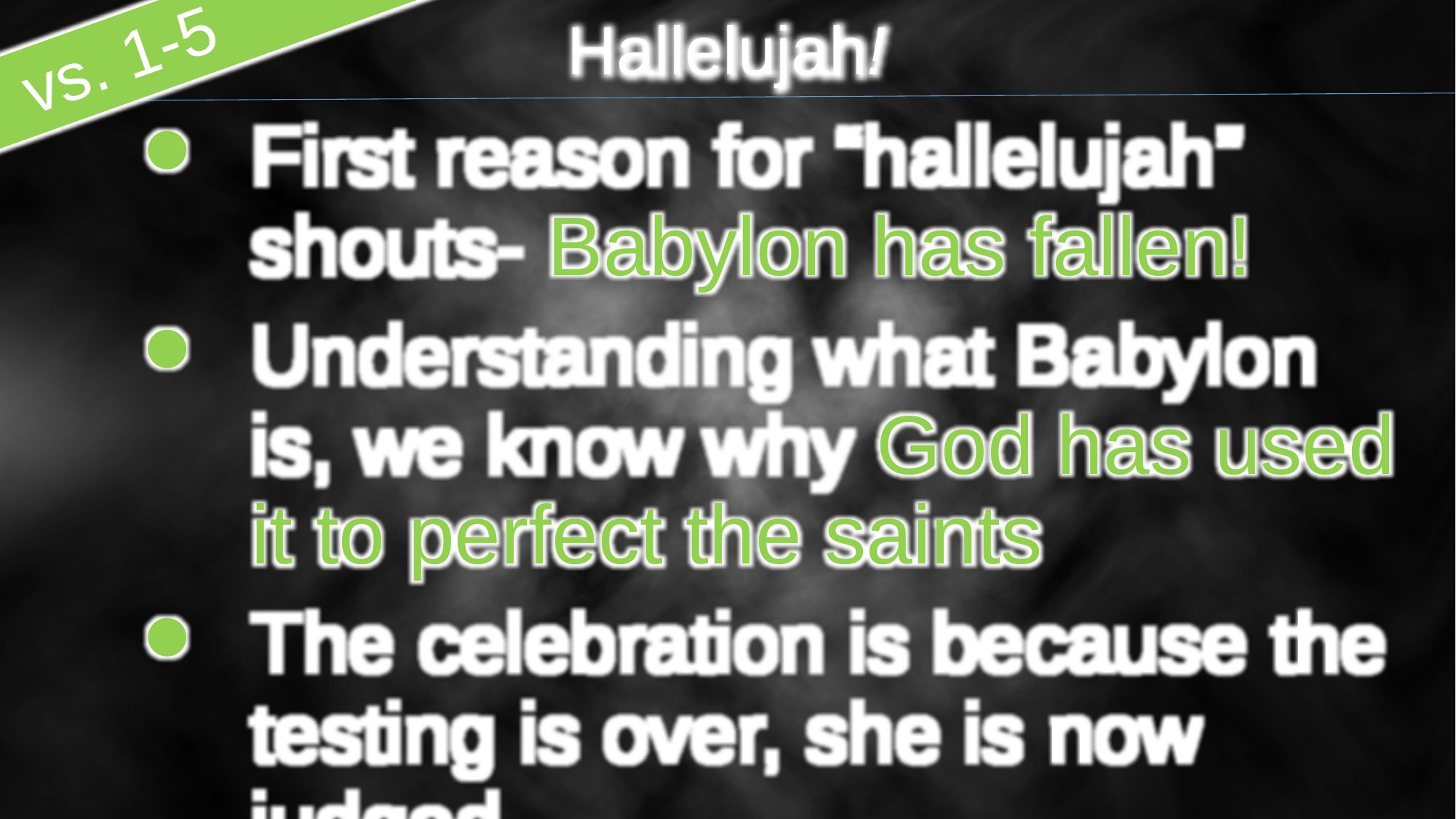

Hallelujah!
  vs. 1-5
First reason for “hallelujah” shouts- Babylon has fallen!
Understanding what Babylon is, we know why God has used it to perfect the saints
The celebration is because the testing is over, she is now judged